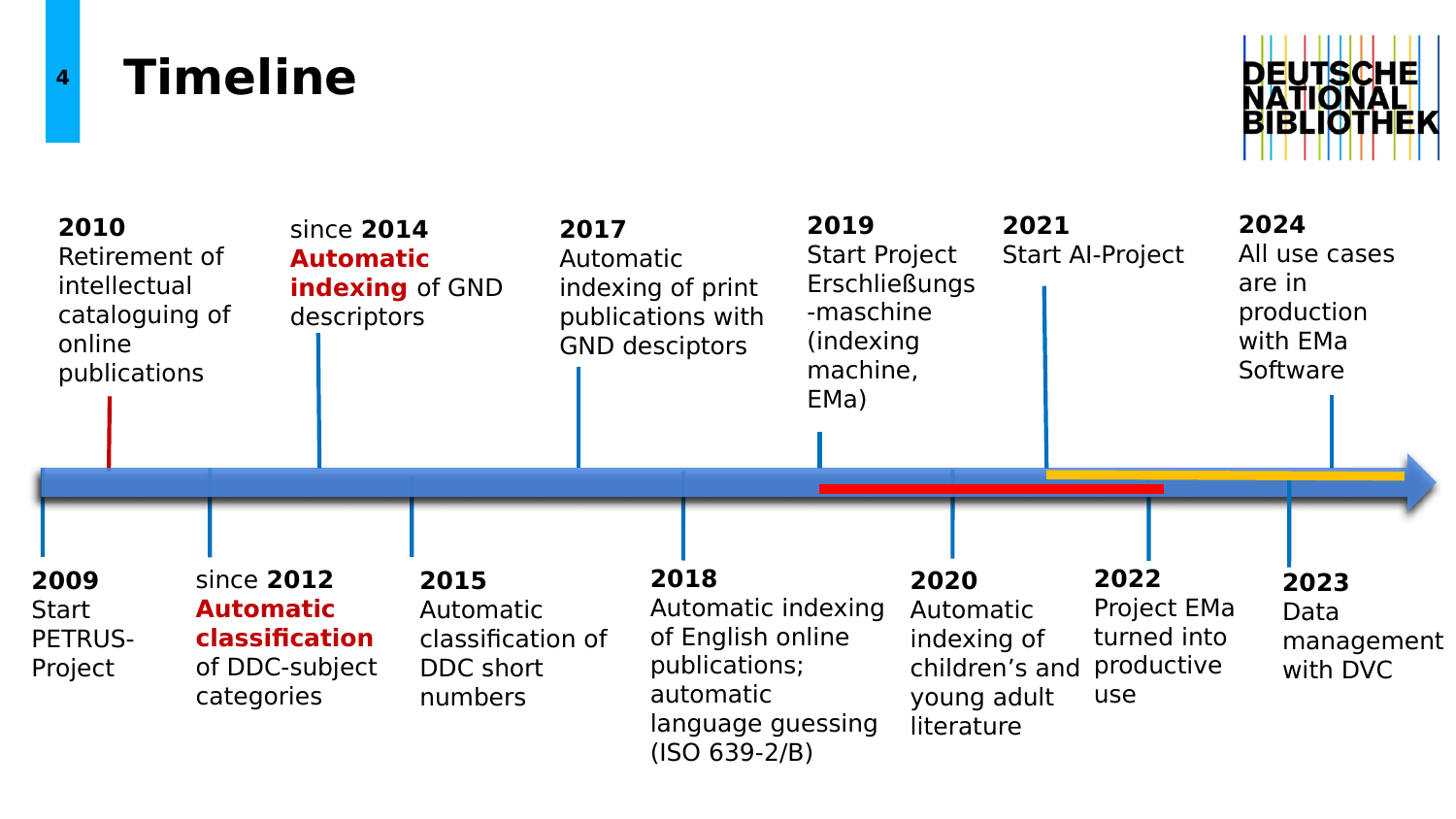

4
Timeline
2024
All use cases are in production with EMa Software
2019
Start Project Erschließungs-maschine (indexing machine, EMa)
2010
Retirement of intellectual cataloguing of online publications
since 2014
Automatic indexing of GND descriptors
2017
Automatic indexing of print publications with GND desciptors

2018
Automatic indexing of English online publications; automatic language guessing (ISO 639-2/B)
2022
Project EMa turned into productive use
since 2012
Automatic classification of DDC-subject categories
2020
Automatic indexing of children’s and young adult literature
2009
Start PETRUS-Project
2015
Automatic classification of DDC short numbers
2021
Start AI-Project

2023
Data management with DVC